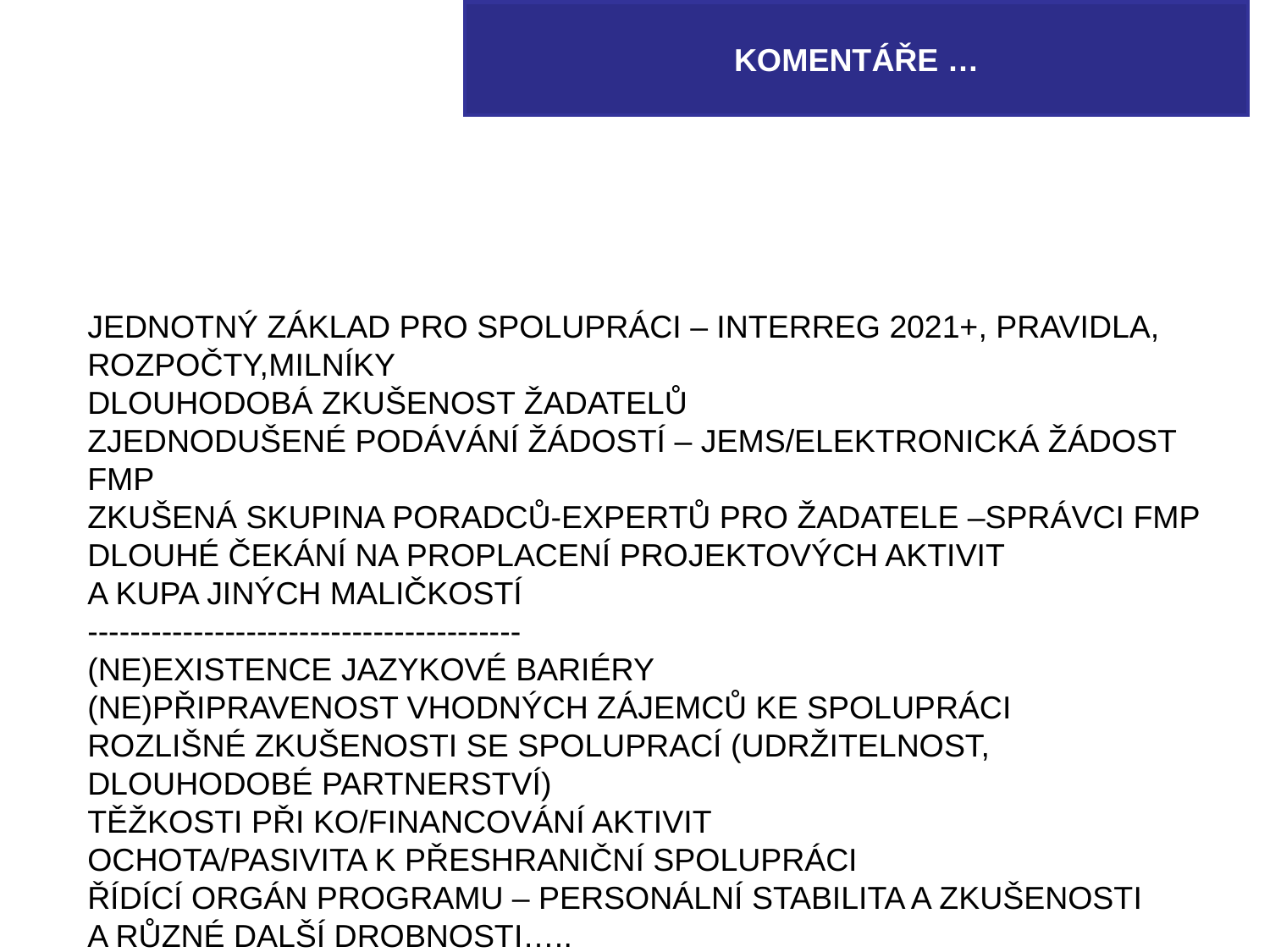

Komentáře …
JEDNOTNÝ ZÁKLAD PRO SPOLUPRÁCI – INTERREG 2021+, PRAVIDLA, ROZPOČTY,MILNÍKY
DLOUHODOBÁ ZKUŠENOST ŽADATELŮ
ZJEDNODUŠENÉ PODÁVÁNÍ ŽÁDOSTÍ – JEMS/ELEKTRONICKÁ ŽÁDOST FMP
ZKUŠENÁ SKUPINA PORADCŮ-EXPERTŮ PRO ŽADATELE –SPRÁVCI FMP
DLOUHÉ ČEKÁNÍ NA PROPLACENÍ PROJEKTOVÝCH AKTIVIT
A KUPA JINÝCH MALIČKOSTÍ
-----------------------------------------
(NE)EXISTENCE JAZYKOVÉ BARIÉRY
(NE)PŘIPRAVENOST VHODNÝCH ZÁJEMCŮ KE SPOLUPRÁCI
ROZLIŠNÉ ZKUŠENOSTI SE SPOLUPRACÍ (UDRŽITELNOST, DLOUHODOBÉ PARTNERSTVÍ)
TĚŽKOSTI PŘI KO/FINANCOVÁNÍ AKTIVIT
OCHOTA/PASIVITA K PŘESHRANIČNÍ SPOLUPRÁCI
ŘÍDÍCÍ ORGÁN PROGRAMU – PERSONÁLNÍ STABILITA A ZKUŠENOSTI
A RŮZNÉ DALŠÍ DROBNOSTI…..